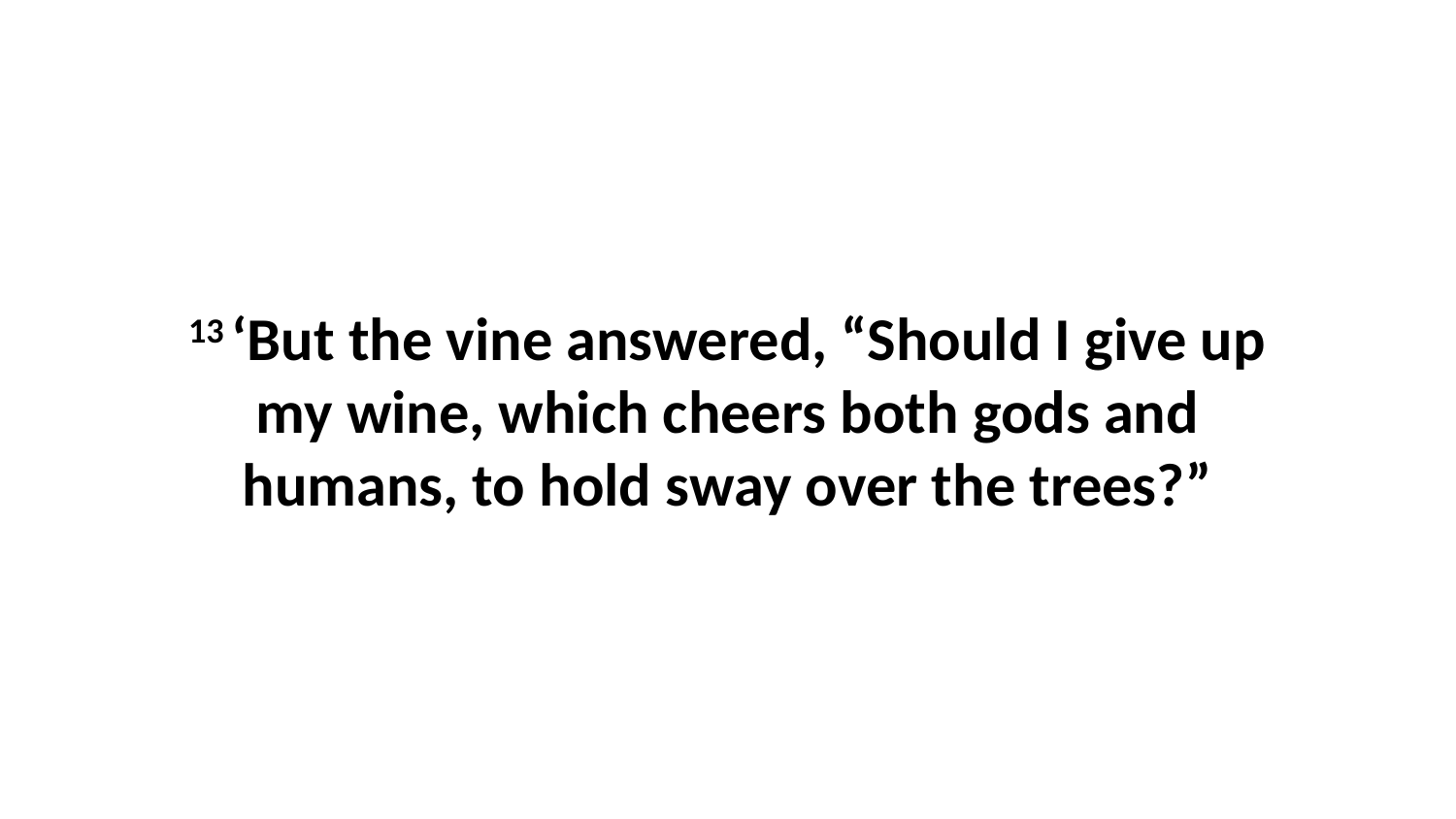

13 ‘But the vine answered, “Should I give up my wine, which cheers both gods and humans, to hold sway over the trees?”